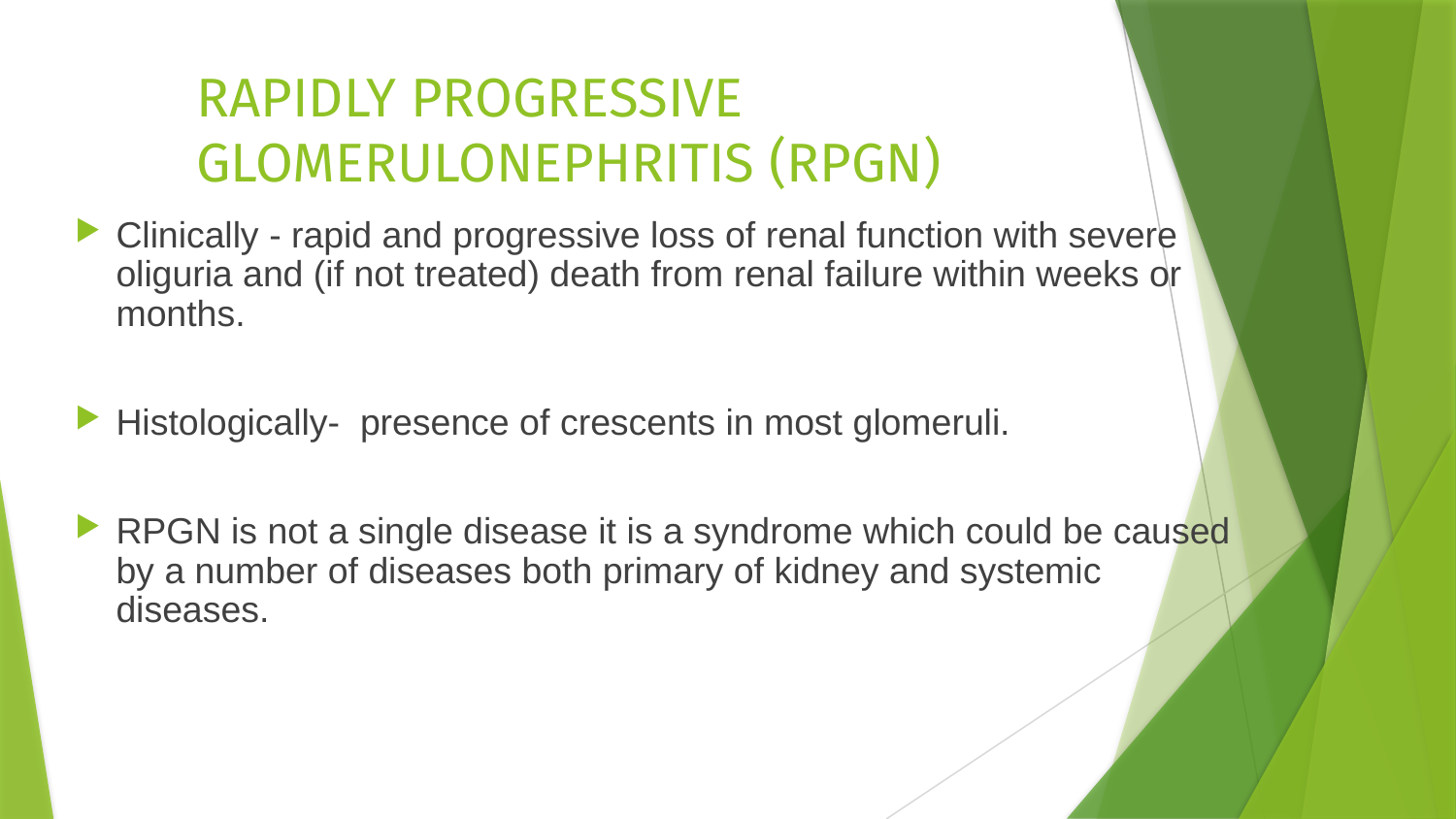

# RAPIDLY PROGRESSIVE GLOMERULONEPHRITIS (RPGN)
Clinically - rapid and progressive loss of renal function with severe oliguria and (if not treated) death from renal failure within weeks or months.

Histologically-  presence of crescents in most glomeruli.

RPGN is not a single disease it is a syndrome which could be caused by a number of diseases both primary of kidney and systemic diseases.